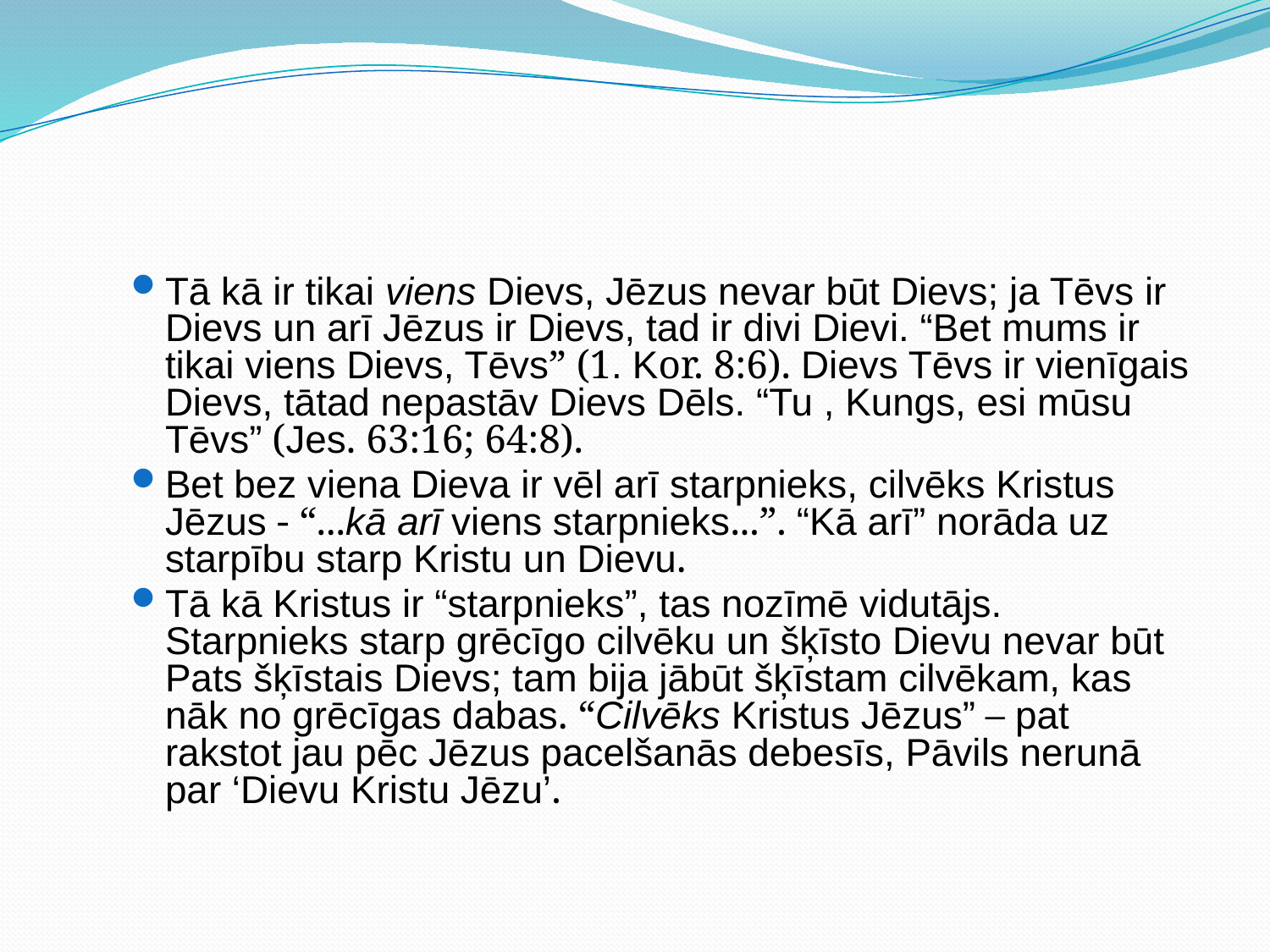

#
Tā kā ir tikai viens Dievs, Jēzus nevar būt Dievs; ja Tēvs ir Dievs un arī Jēzus ir Dievs, tad ir divi Dievi. “Bet mums ir tikai viens Dievs, Tēvs” (1. Kor. 8:6). Dievs Tēvs ir vienīgais Dievs, tātad nepastāv Dievs Dēls. “Tu , Kungs, esi mūsu Tēvs” (Jes. 63:16; 64:8).
Bet bez viena Dieva ir vēl arī starpnieks, cilvēks Kristus Jēzus - “...kā arī viens starpnieks...”. “Kā arī” norāda uz starpību starp Kristu un Dievu.
Tā kā Kristus ir “starpnieks”, tas nozīmē vidutājs. Starpnieks starp grēcīgo cilvēku un šķīsto Dievu nevar būt Pats šķīstais Dievs; tam bija jābūt šķīstam cilvēkam, kas nāk no grēcīgas dabas. “Cilvēks Kristus Jēzus” – pat rakstot jau pēc Jēzus pacelšanās debesīs, Pāvils nerunā par ‘Dievu Kristu Jēzu’.